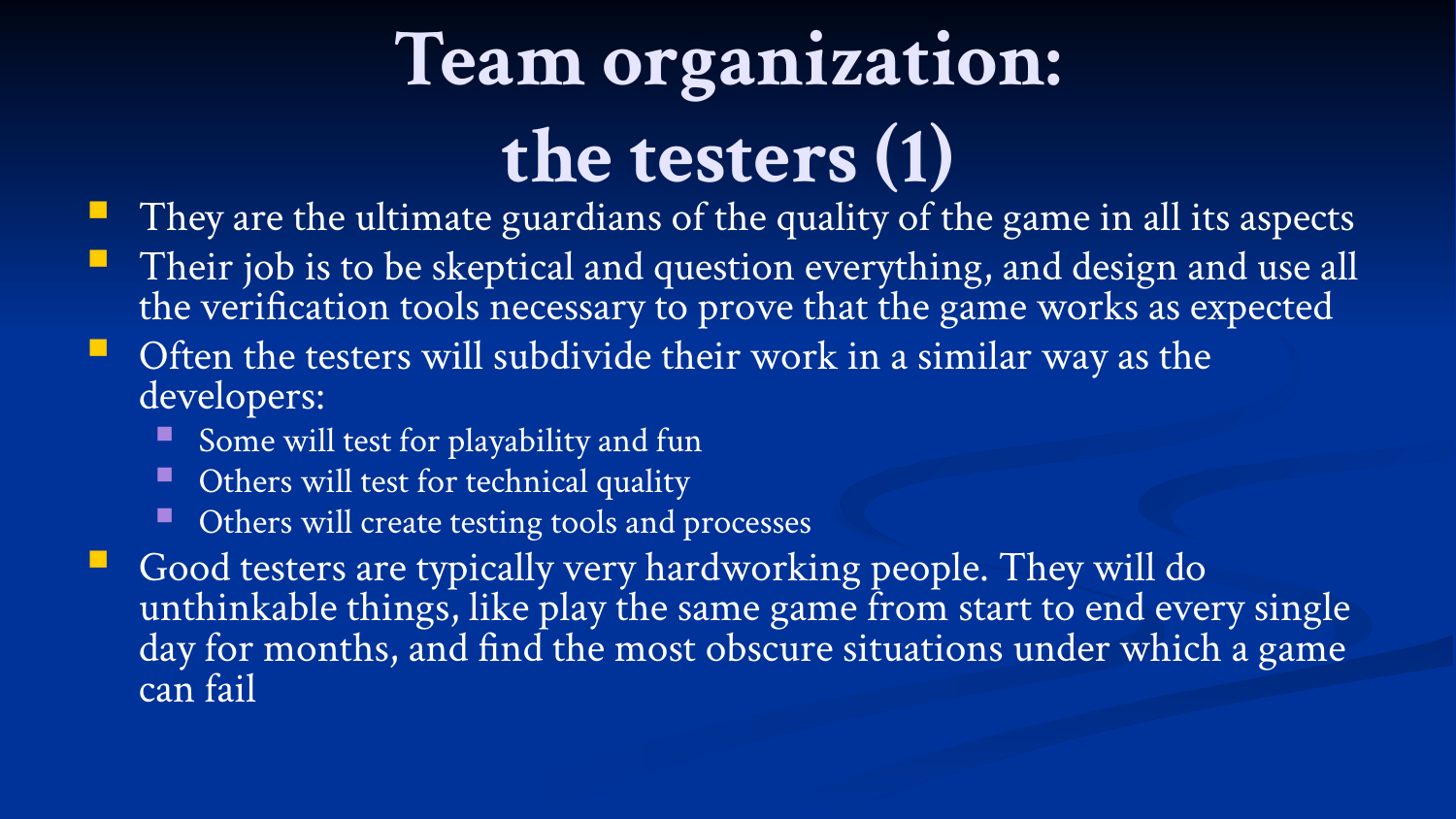

# Team organization: the testers (1)
They are the ultimate guardians of the quality of the game in all its aspects
Their job is to be skeptical and question everything, and design and use all the verification tools necessary to prove that the game works as expected
Often the testers will subdivide their work in a similar way as the developers:
Some will test for playability and fun
Others will test for technical quality
Others will create testing tools and processes
Good testers are typically very hardworking people. They will do unthinkable things, like play the same game from start to end every single day for months, and find the most obscure situations under which a game can fail